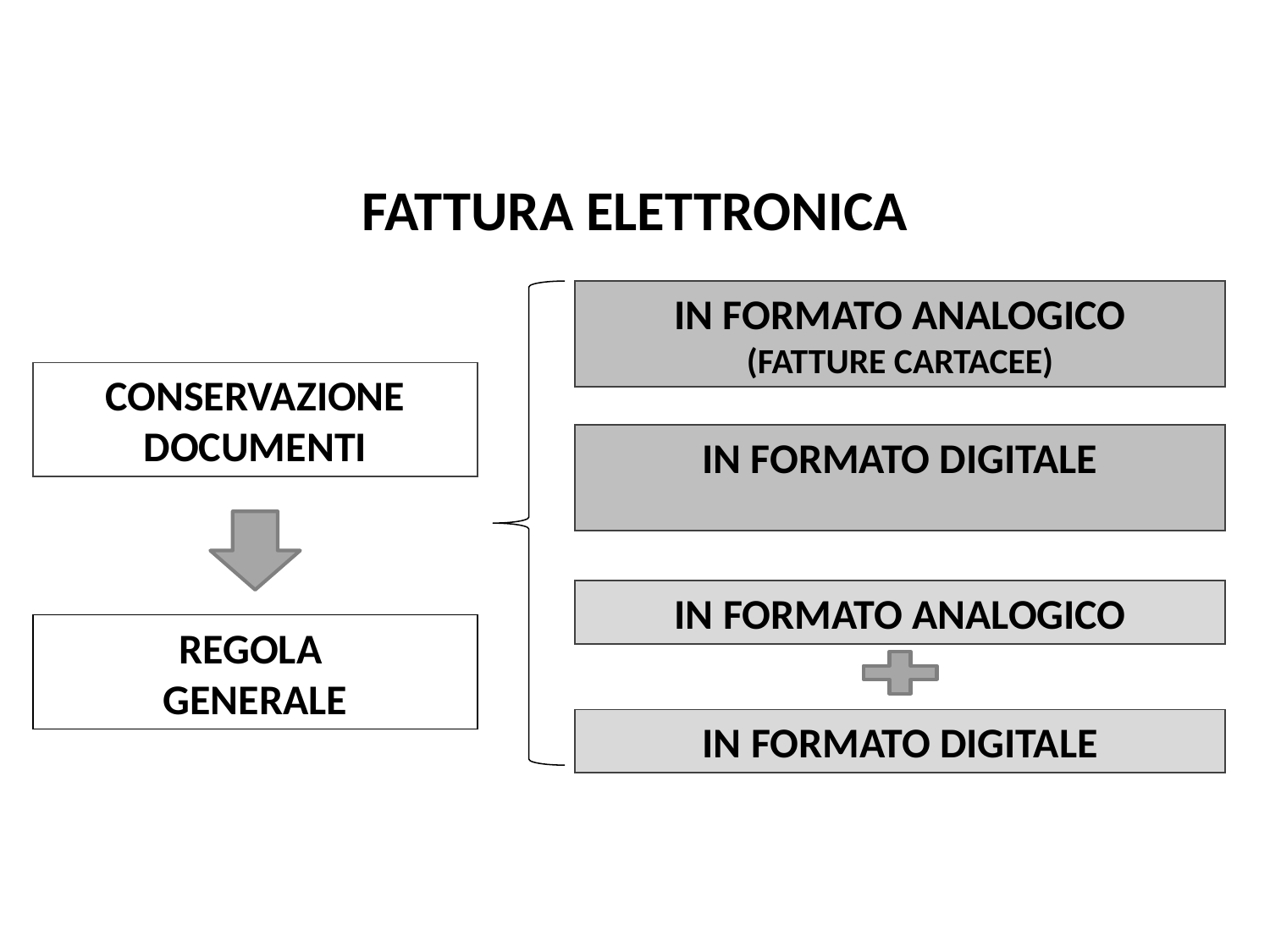

Pag. 115 dispensa
# FATTURA ELETTRONICA
IN FORMATO ANALOGICO
(FATTURE CARTACEE)

CONSERVAZIONE DOCUMENTI
IN FORMATO DIGITALE

IN FORMATO ANALOGICO
REGOLA
GENERALE

IN FORMATO DIGITALE